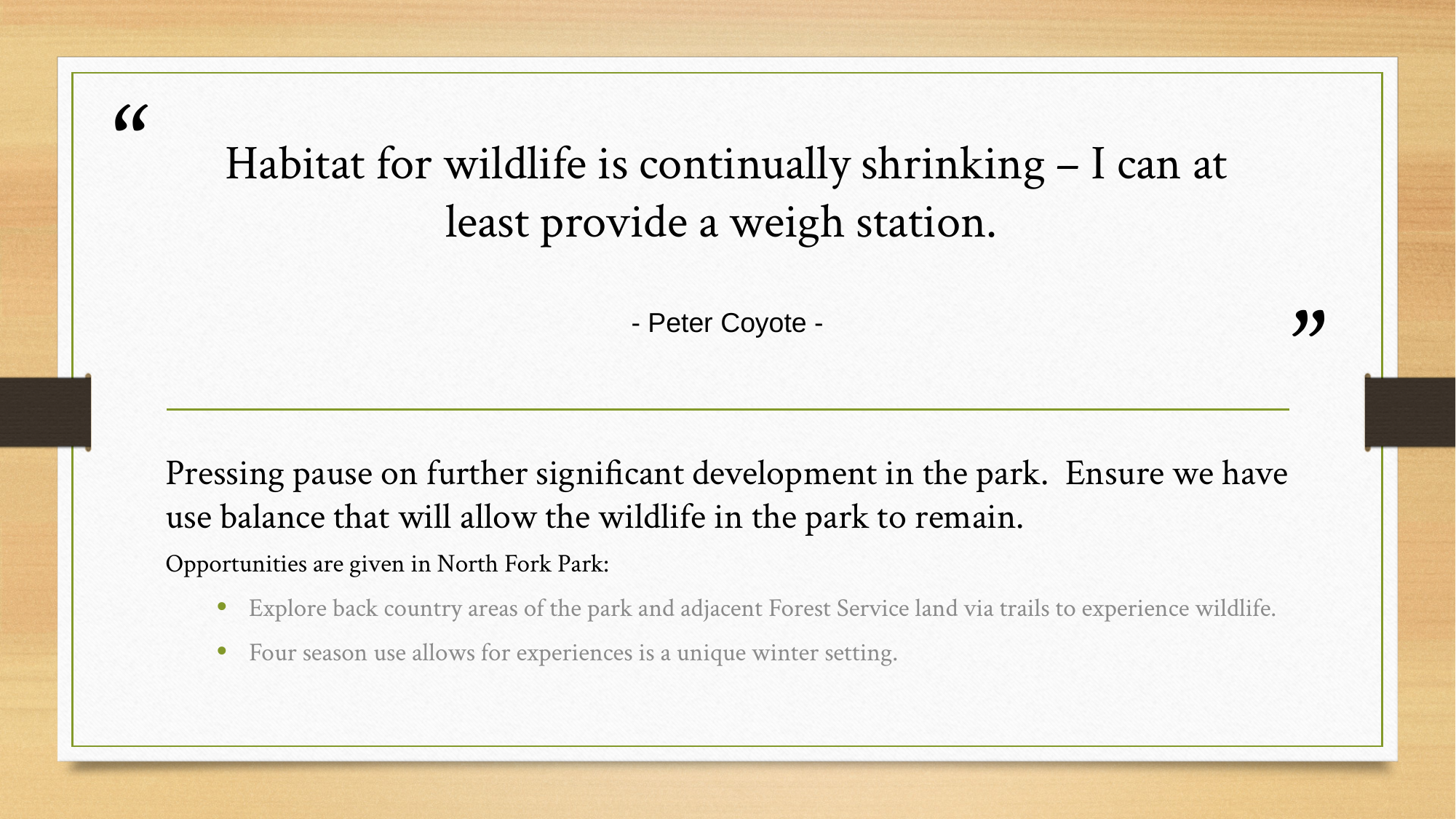

# Habitat for wildlife is continually shrinking – I can at least provide a weigh station. - Peter Coyote -
Pressing pause on further significant development in the park.  Ensure we have use balance that will allow the wildlife in the park to remain.
Opportunities are given in North Fork Park:
Explore back country areas of the park and adjacent Forest Service land via trails to experience wildlife.
Four season use allows for experiences is a unique winter setting.